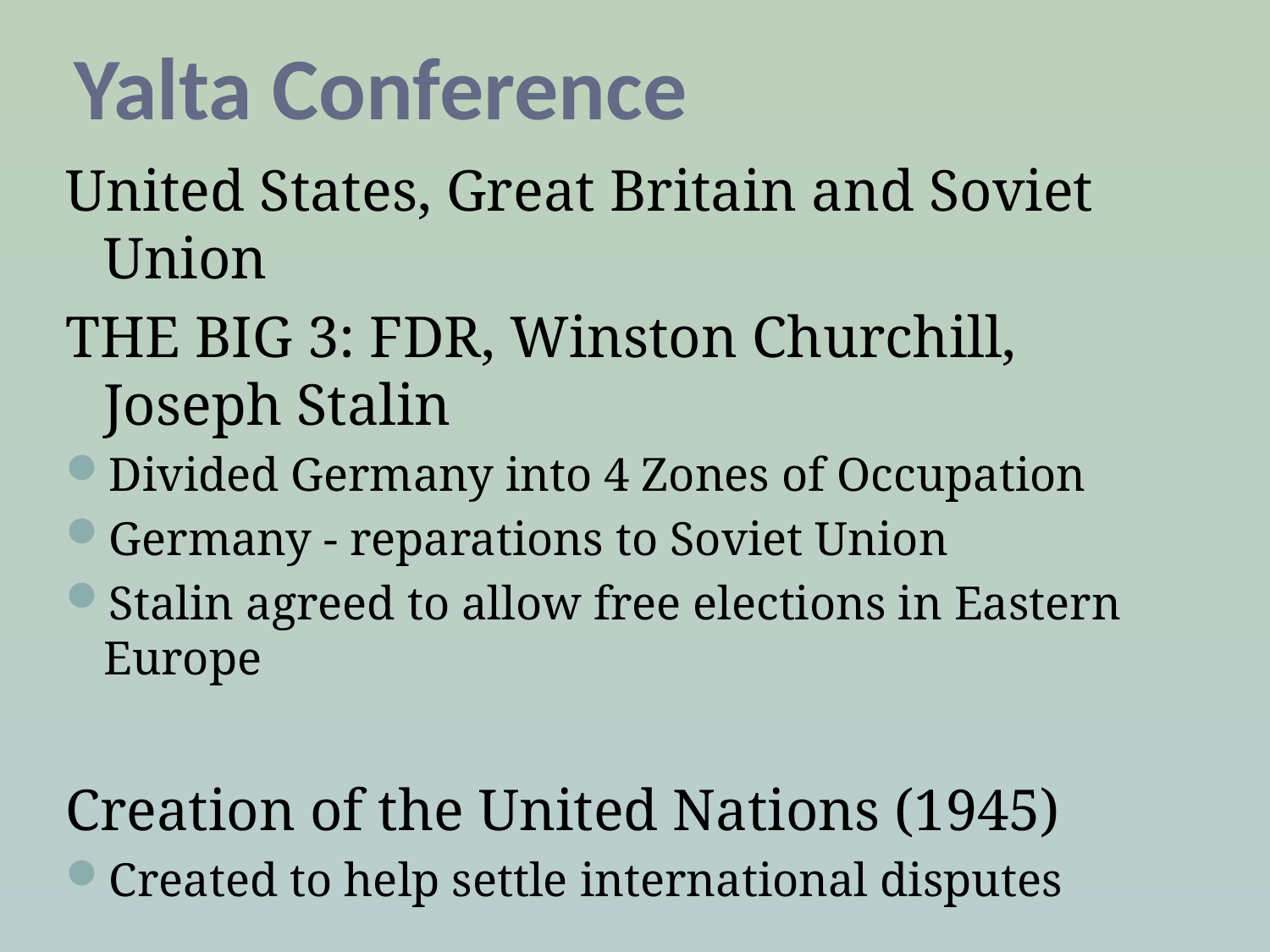

# Yalta Conference
United States, Great Britain and Soviet Union
THE BIG 3: FDR, Winston Churchill, Joseph Stalin
Divided Germany into 4 Zones of Occupation
Germany - reparations to Soviet Union
Stalin agreed to allow free elections in Eastern Europe

Creation of the United Nations (1945)
Created to help settle international disputes